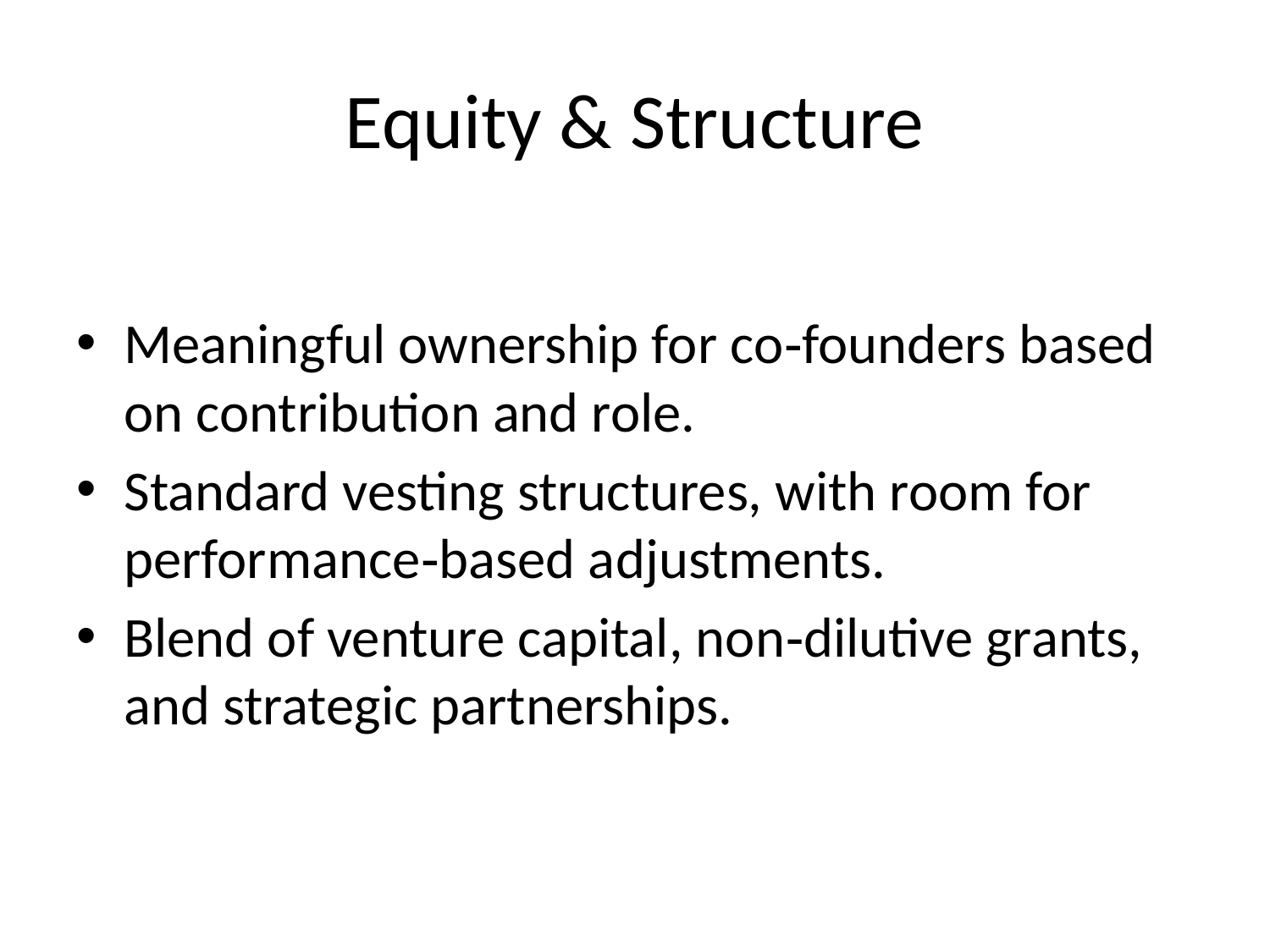

# Equity & Structure

Meaningful ownership for co‑founders based on contribution and role.
Standard vesting structures, with room for performance‑based adjustments.
Blend of venture capital, non‑dilutive grants, and strategic partnerships.